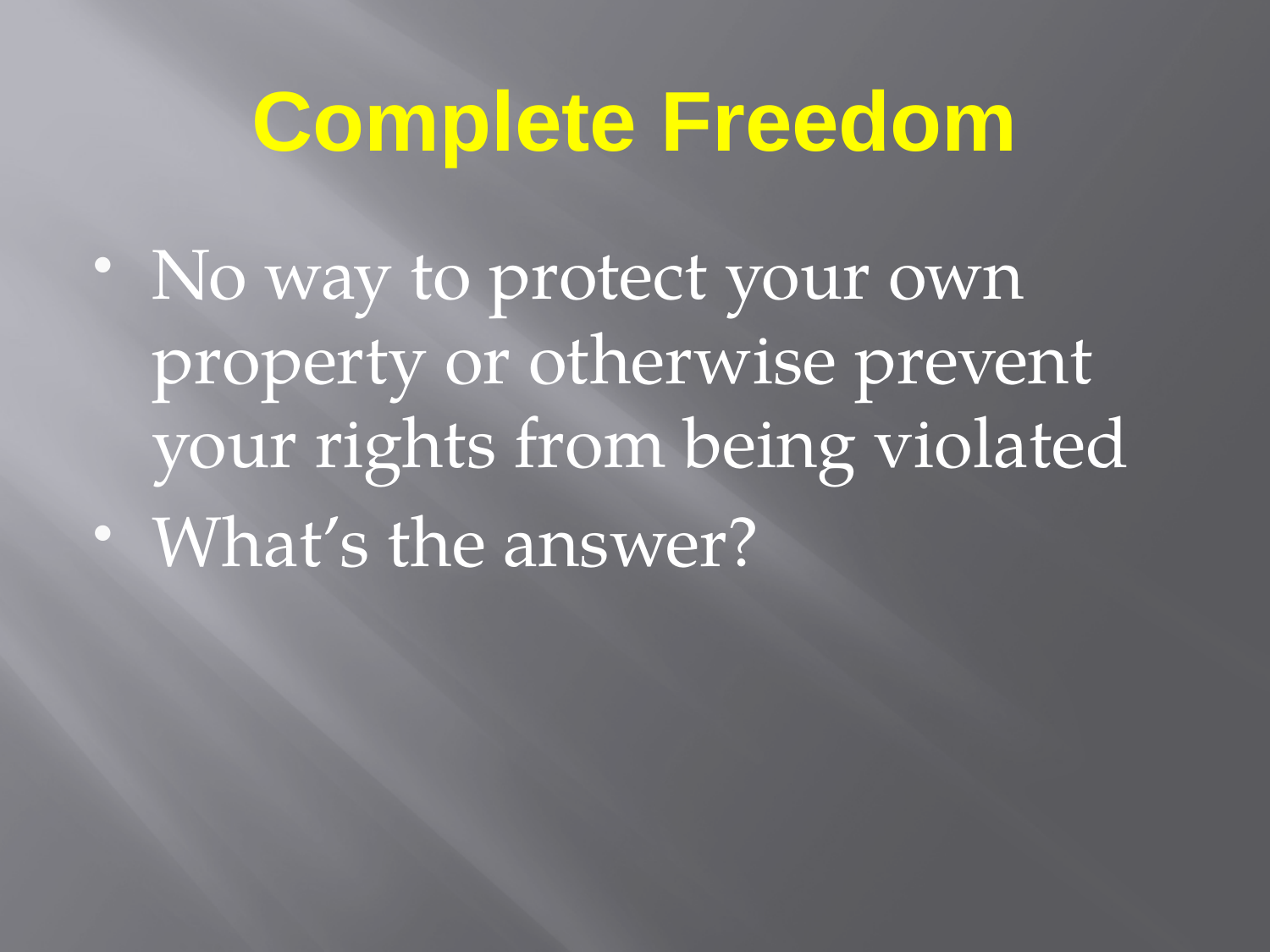

# Complete Freedom
No way to protect your own property or otherwise prevent your rights from being violated
What’s the answer?